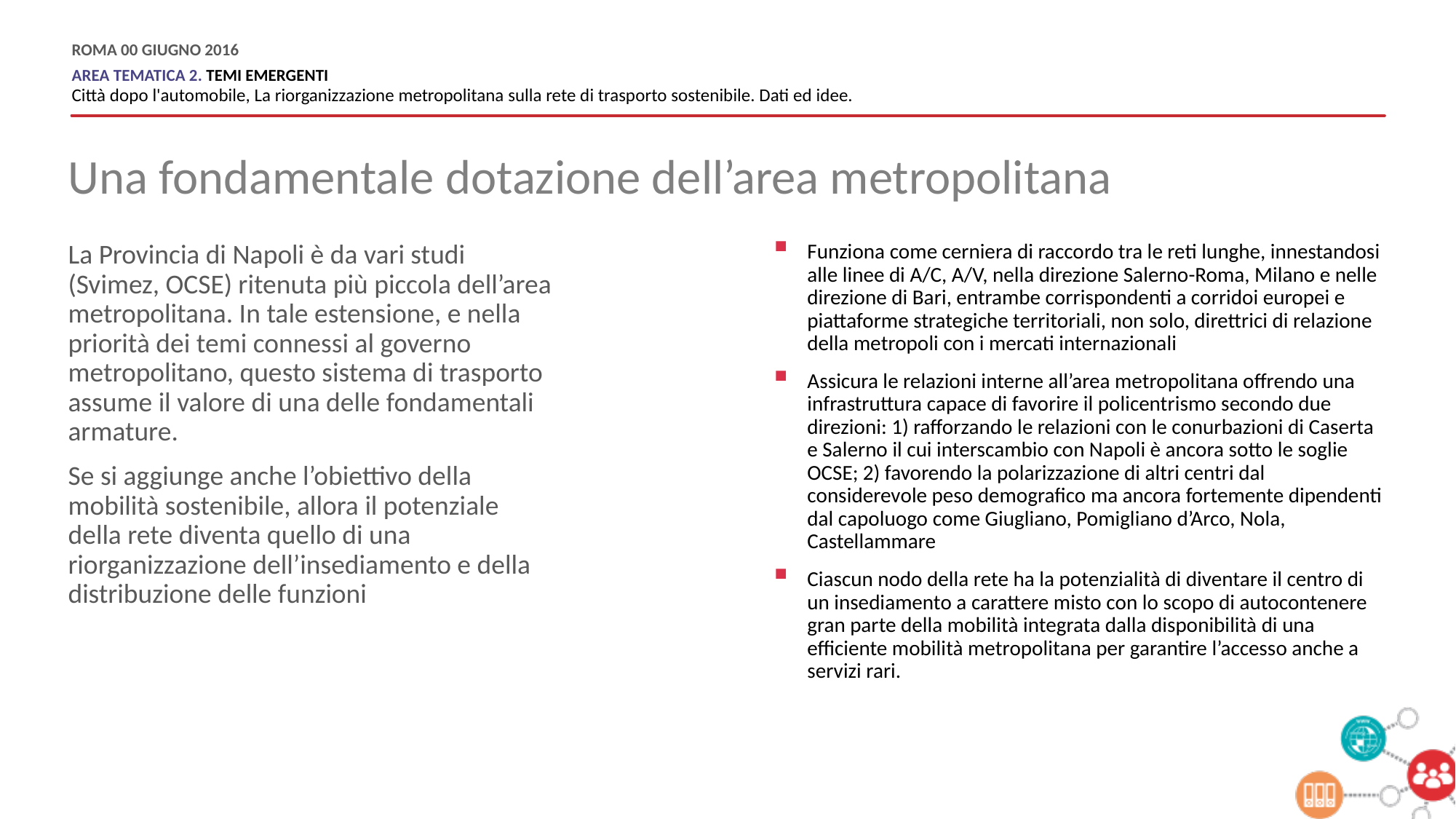

Una fondamentale dotazione dell’area metropolitana
La Provincia di Napoli è da vari studi (Svimez, OCSE) ritenuta più piccola dell’area metropolitana. In tale estensione, e nella priorità dei temi connessi al governo metropolitano, questo sistema di trasporto assume il valore di una delle fondamentali armature.
Se si aggiunge anche l’obiettivo della mobilità sostenibile, allora il potenziale della rete diventa quello di una riorganizzazione dell’insediamento e della distribuzione delle funzioni
Funziona come cerniera di raccordo tra le reti lunghe, innestandosi alle linee di A/C, A/V, nella direzione Salerno-Roma, Milano e nelle direzione di Bari, entrambe corrispondenti a corridoi europei e piattaforme strategiche territoriali, non solo, direttrici di relazione della metropoli con i mercati internazionali
Assicura le relazioni interne all’area metropolitana offrendo una infrastruttura capace di favorire il policentrismo secondo due direzioni: 1) rafforzando le relazioni con le conurbazioni di Caserta e Salerno il cui interscambio con Napoli è ancora sotto le soglie OCSE; 2) favorendo la polarizzazione di altri centri dal considerevole peso demografico ma ancora fortemente dipendenti dal capoluogo come Giugliano, Pomigliano d’Arco, Nola, Castellammare
Ciascun nodo della rete ha la potenzialità di diventare il centro di un insediamento a carattere misto con lo scopo di autocontenere gran parte della mobilità integrata dalla disponibilità di una efficiente mobilità metropolitana per garantire l’accesso anche a servizi rari.